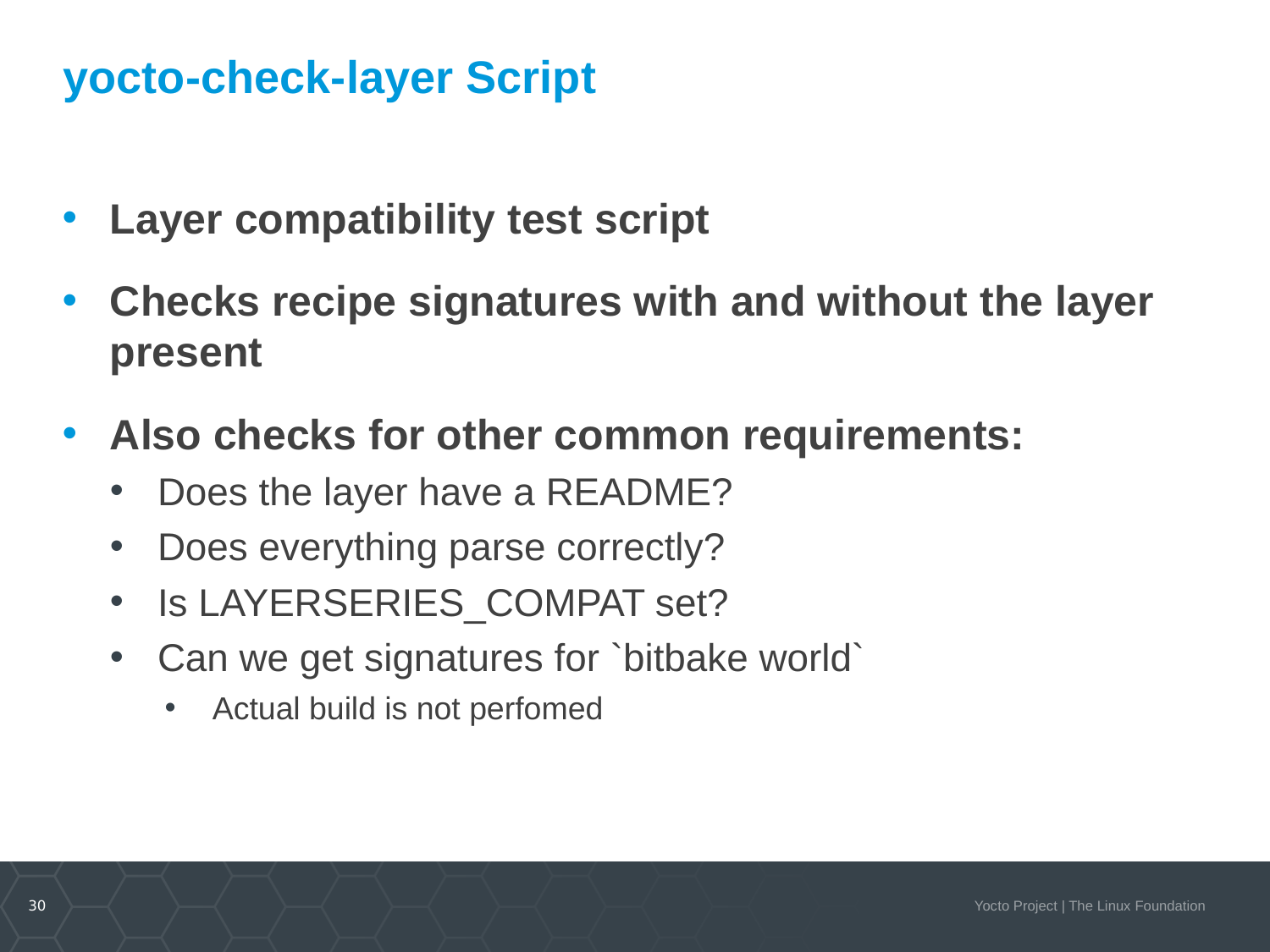

# yocto-check-layer Script
Layer compatibility test script
Checks recipe signatures with and without the layer present
Also checks for other common requirements:
Does the layer have a README?
Does everything parse correctly?
Is LAYERSERIES_COMPAT set?
Can we get signatures for `bitbake world`
Actual build is not perfomed